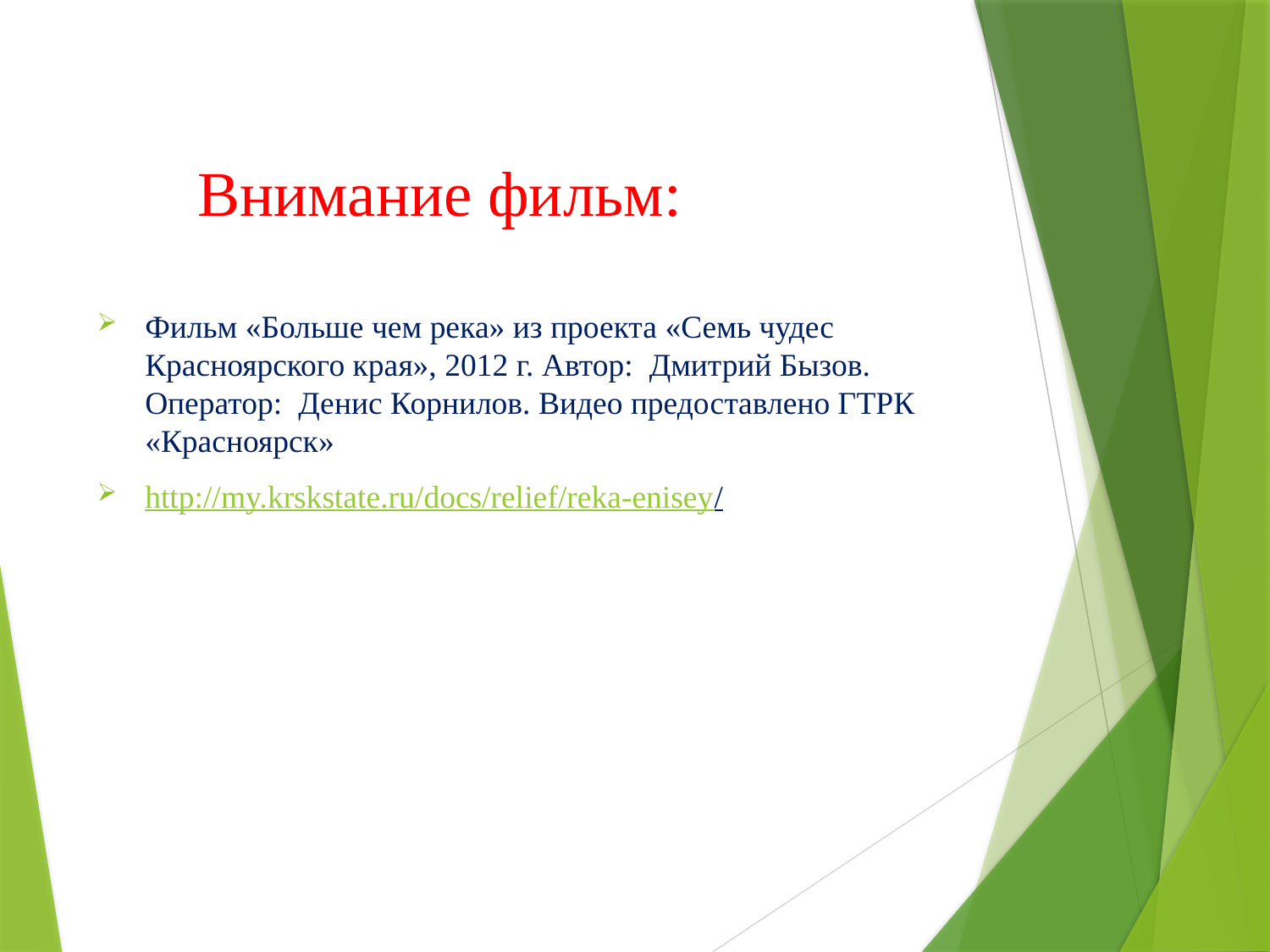

# Внимание фильм:
Фильм «Больше чем река» из проекта «Семь чудес Красноярского края», 2012 г. Автор:  Дмитрий Бызов. Оператор:  Денис Корнилов. Видео предоставлено ГТРК «Красноярск»
http://my.krskstate.ru/docs/relief/reka-enisey/